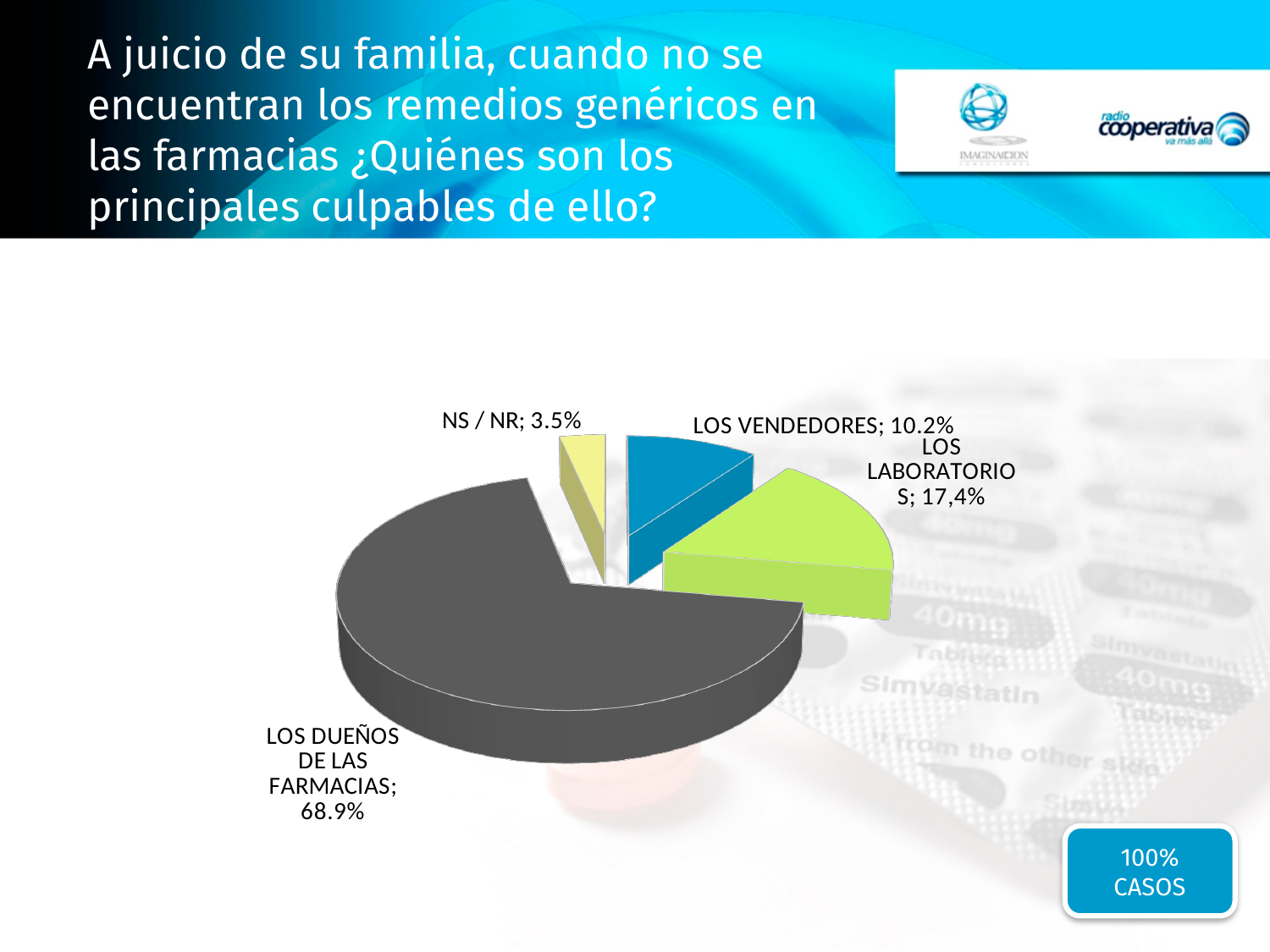

# A juicio de su familia, cuando no se encuentran los remedios genéricos en las farmacias ¿Quiénes son los principales culpables de ello?

[unsupported chart]

100% CASOS